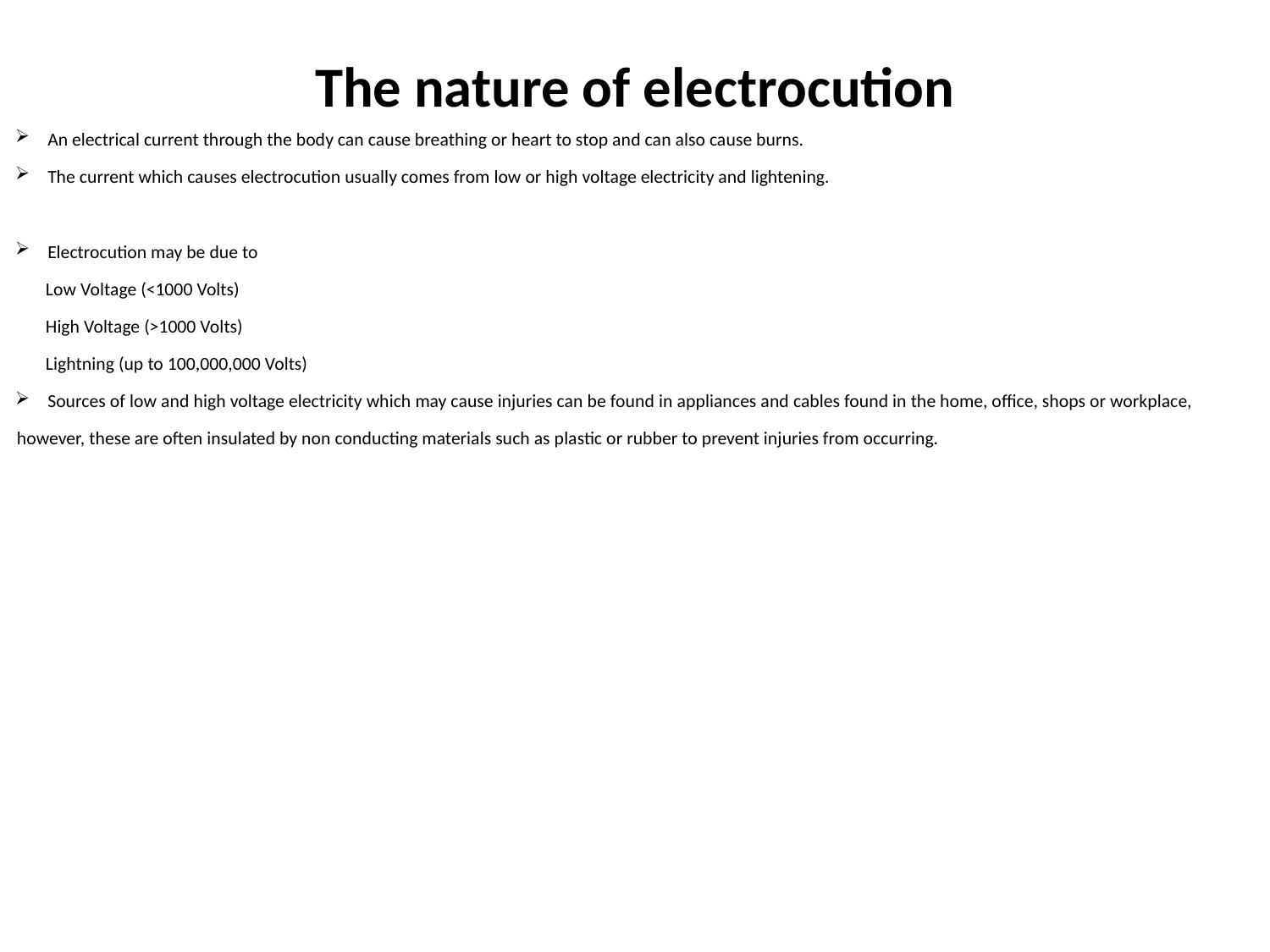

# The nature of electrocution
An electrical current through the body can cause breathing or heart to stop and can also cause burns.
The current which causes electrocution usually comes from low or high voltage electricity and lightening.

Electrocution may be due to
Low Voltage (<1000 Volts)
High Voltage (>1000 Volts)
Lightning (up to 100,000,000 Volts)
Sources of low and high voltage electricity which may cause injuries can be found in appliances and cables found in the home, office, shops or workplace,  however, these are often insulated by non conducting materials such as plastic or rubber to prevent injuries from occurring.